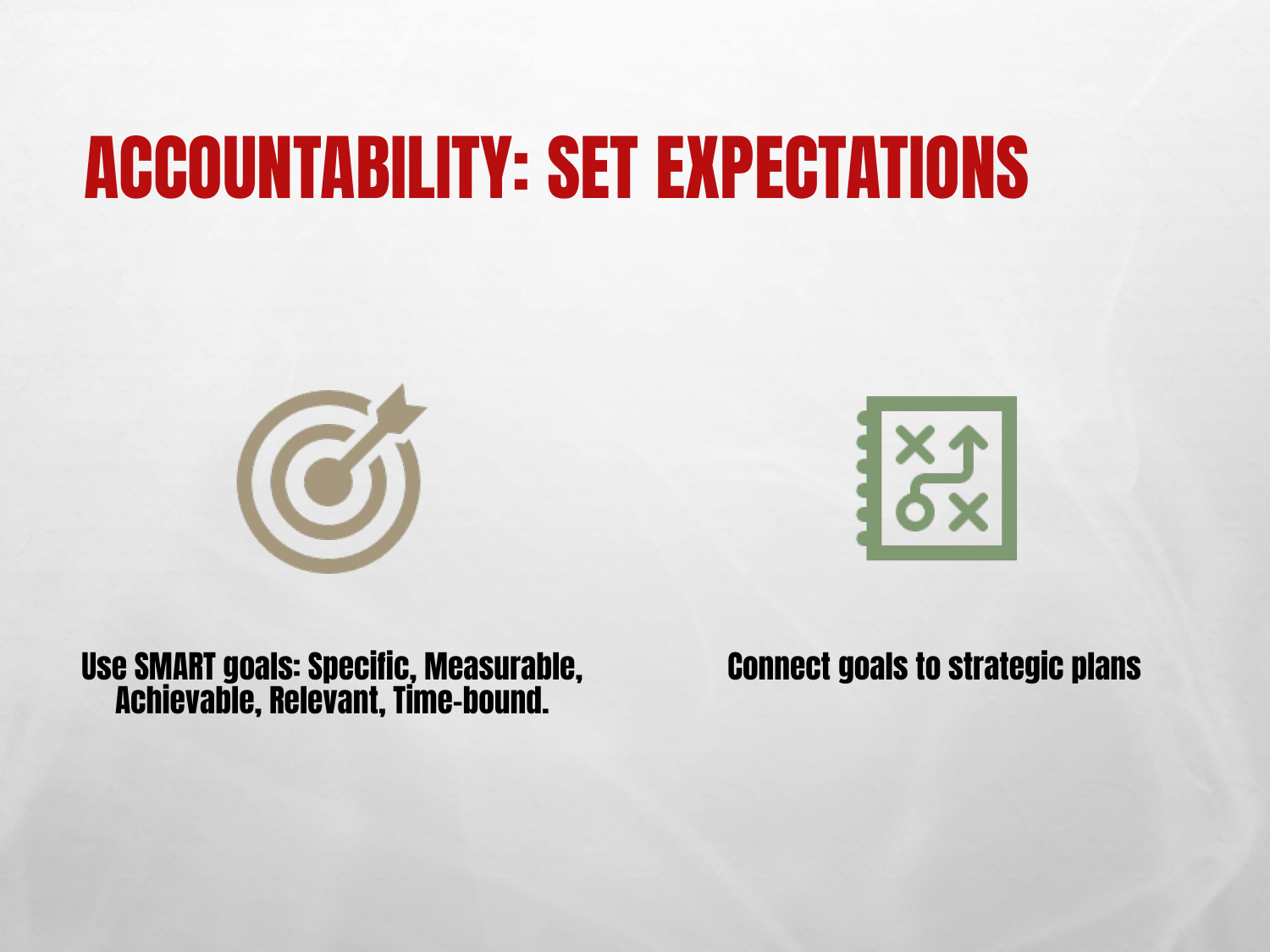

# Accountability: Set Expectations
Use SMART goals: Specific, Measurable, Achievable, Relevant, Time-bound.
Connect goals to strategic plans